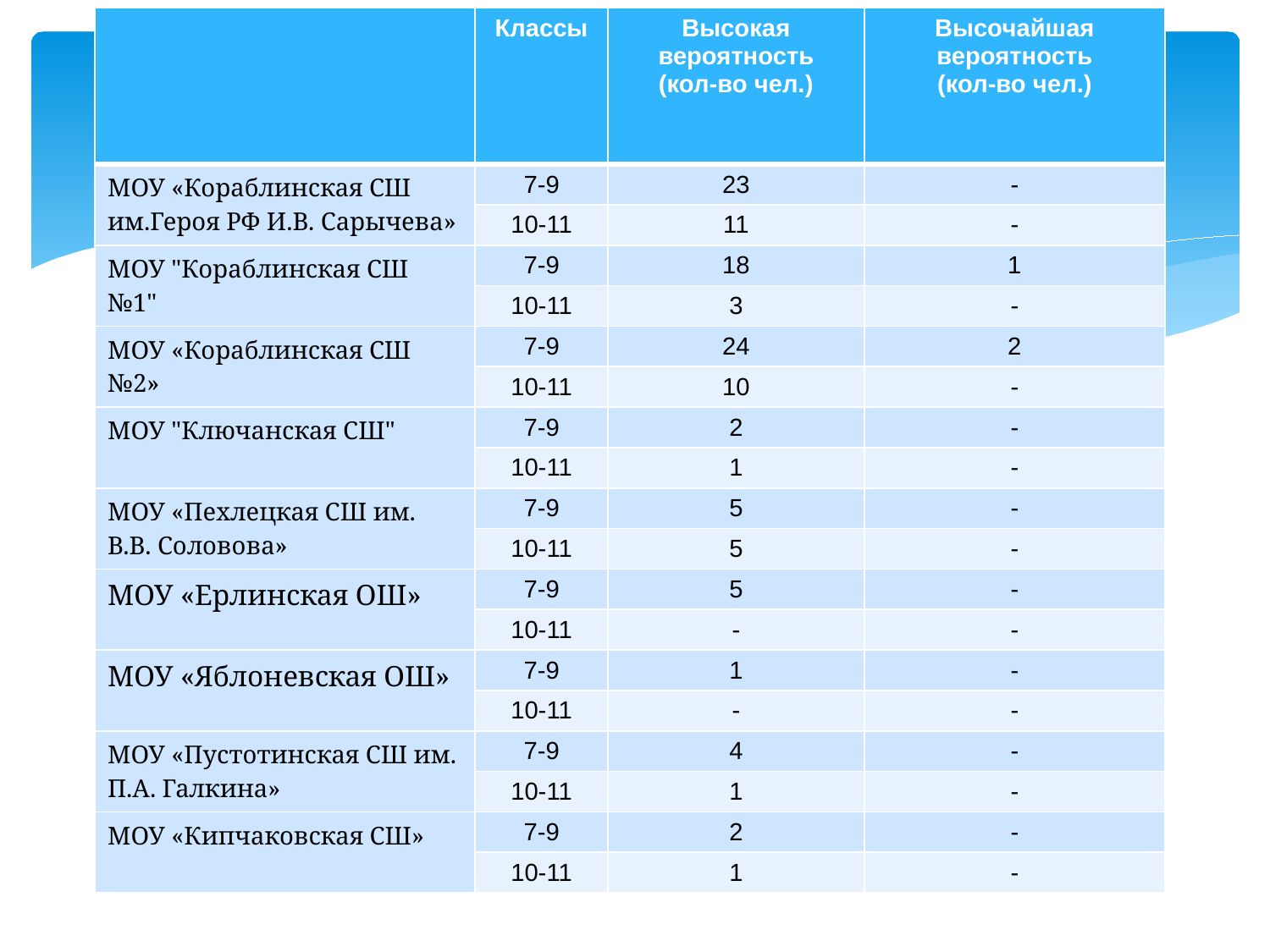

|  | Классы | Высокая вероятность (кол-во чел.) | Высочайшая вероятность (кол-во чел.) |
| --- | --- | --- | --- |
| МОУ «Кораблинская СШ им.Героя РФ И.В. Сарычева» | 7-9 | 23 | - |
|  | 10-11 | 11 | - |
| МОУ "Кораблинская СШ №1" | 7-9 | 18 | 1 |
|  | 10-11 | 3 | - |
| МОУ «Кораблинская СШ №2» | 7-9 | 24 | 2 |
|  | 10-11 | 10 | - |
| МОУ "Ключанская СШ" | 7-9 | 2 | - |
|  | 10-11 | 1 | - |
| МОУ «Пехлецкая СШ им. В.В. Соловова» | 7-9 | 5 | - |
|  | 10-11 | 5 | - |
| МОУ «Ерлинская ОШ» | 7-9 | 5 | - |
|  | 10-11 | - | - |
| МОУ «Яблоневская ОШ» | 7-9 | 1 | - |
|  | 10-11 | - | - |
| МОУ «Пустотинская СШ им. П.А. Галкина» | 7-9 | 4 | - |
|  | 10-11 | 1 | - |
| МОУ «Кипчаковская СШ» | 7-9 | 2 | - |
|  | 10-11 | 1 | - |
#